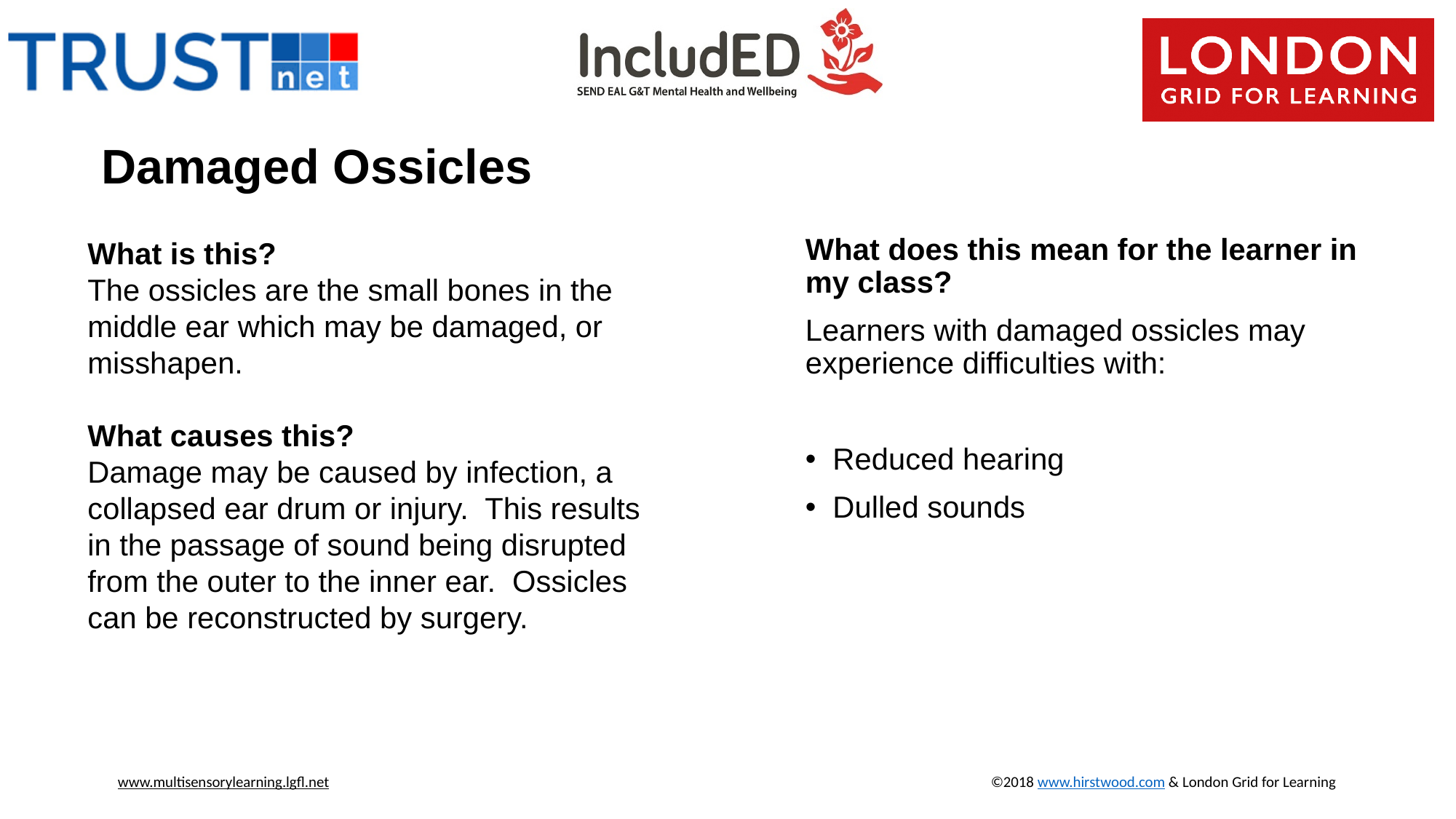

# Damaged Ossicles
What is this?
The ossicles are the small bones in the middle ear which may be damaged, or misshapen.

What causes this?
Damage may be caused by infection, a collapsed ear drum or injury.  This results in the passage of sound being disrupted from the outer to the inner ear.  Ossicles can be reconstructed by surgery.

What does this mean for the learner in my class?
Learners with damaged ossicles may experience difficulties with:

Reduced hearing
Dulled sounds
www.multisensorylearning.lgfl.net                                    				©2018 www.hirstwood.com & London Grid for Learning